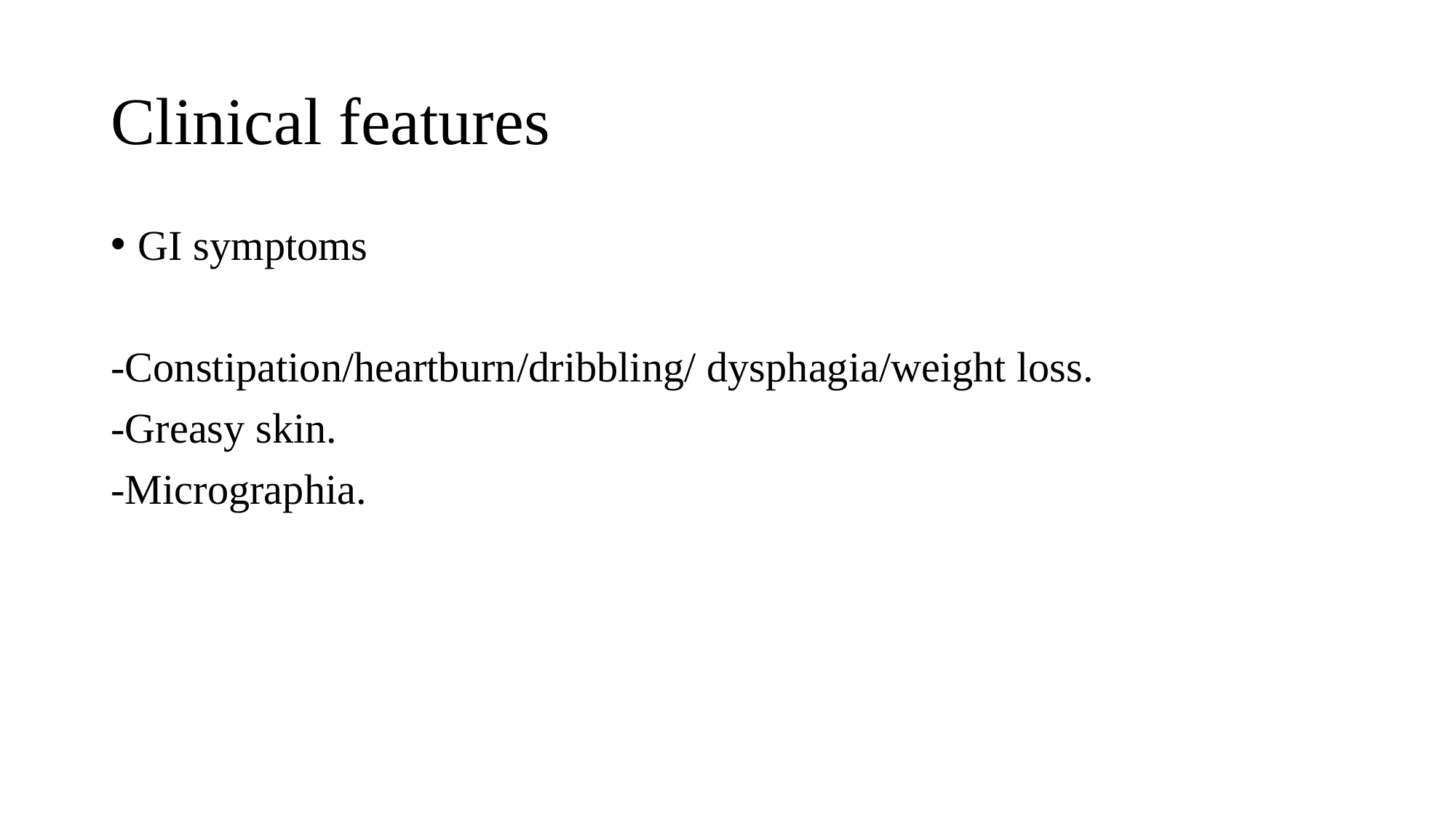

# Clinical features
GI symptoms

-Constipation/heartburn/dribbling/ dysphagia/weight loss.
-Greasy skin.
-Micrographia.